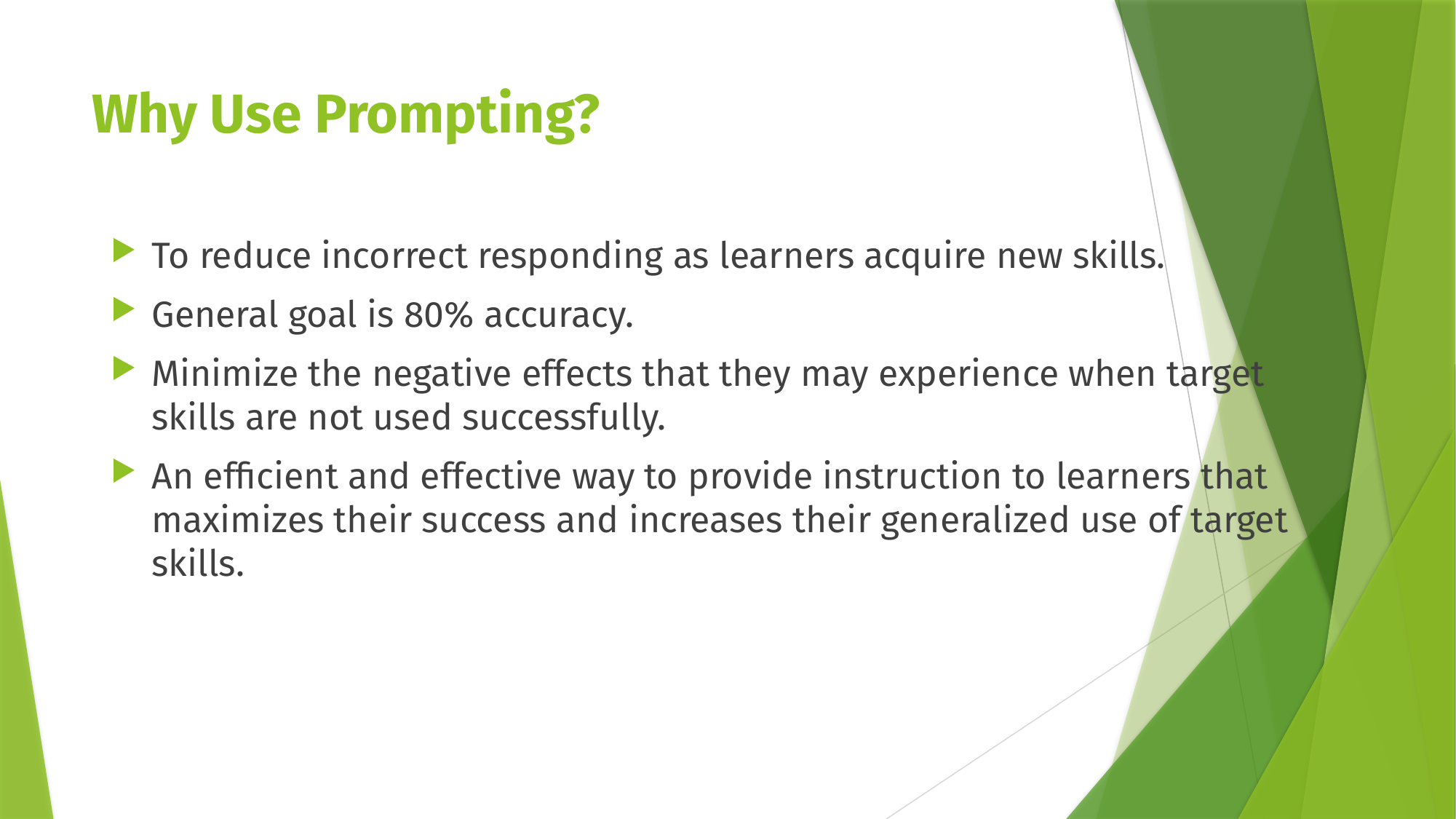

# Why Use Prompting?
To reduce incorrect responding as learners acquire new skills.
General goal is 80% accuracy.
Minimize the negative effects that they may experience when target skills are not used successfully.
An efficient and effective way to provide instruction to learners that maximizes their success and increases their generalized use of target skills.